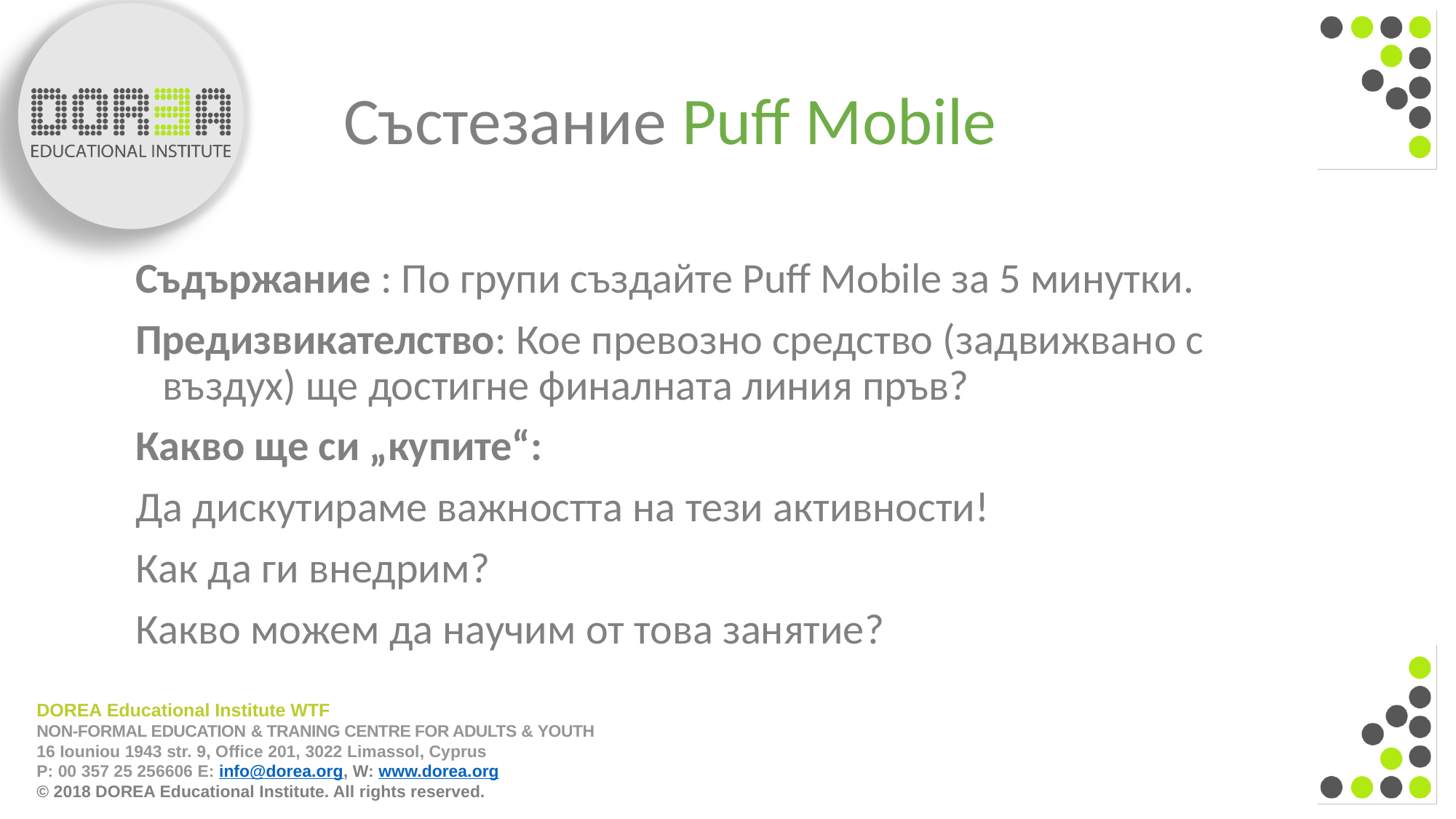

# Състезание Puff Mobile
Съдържание : По групи създайте Puff Mobile за 5 минутки.
Предизвикателство: Кое превозно средство (задвижвано с въздух) ще достигне финалната линия пръв?
Какво ще си „купите“:
Да дискутираме важността на тези активности!
Как да ги внедрим?
Какво можем да научим от това занятие?